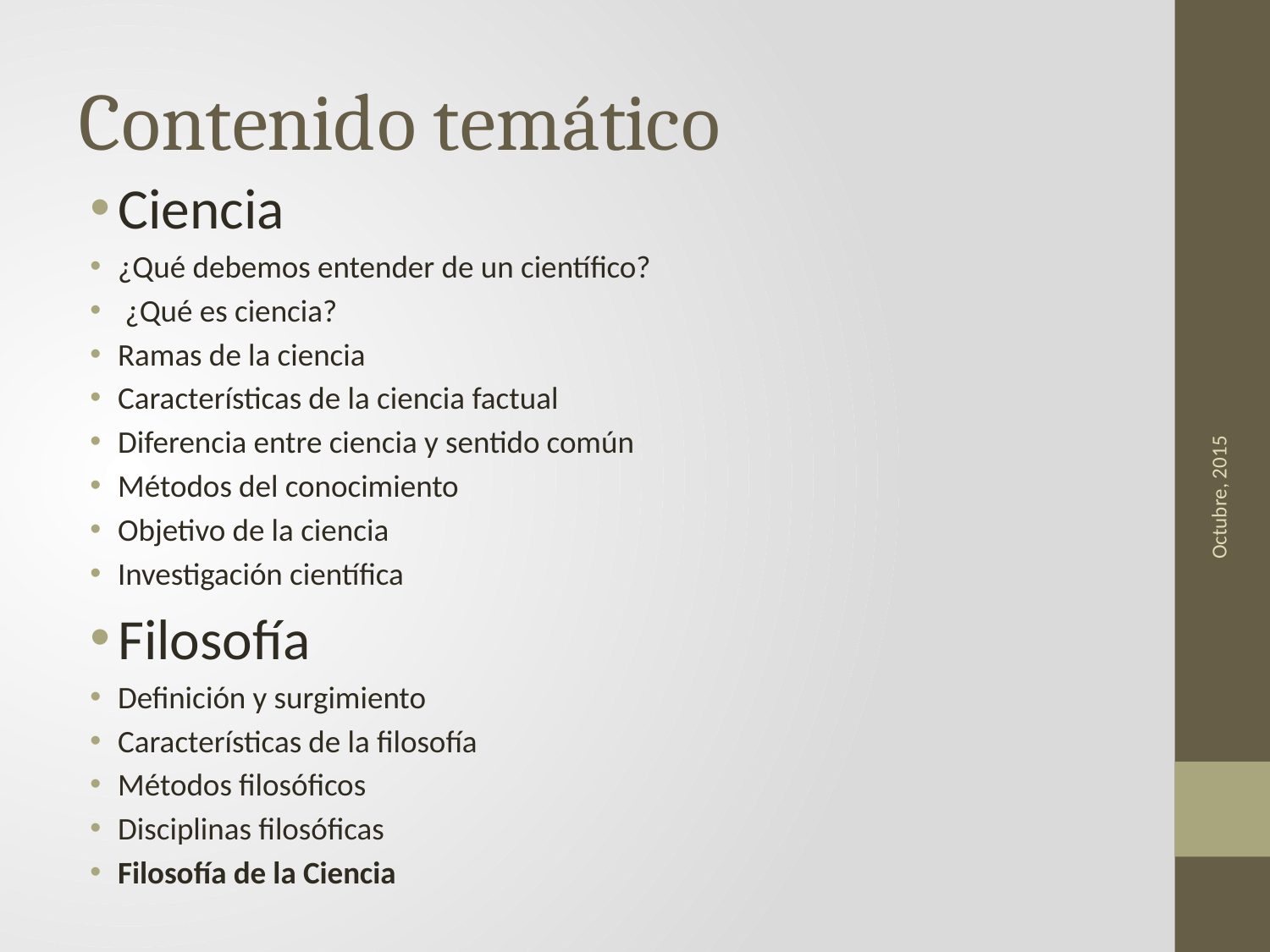

# Contenido temático
Ciencia
¿Qué debemos entender de un científico?
 ¿Qué es ciencia?
Ramas de la ciencia
Características de la ciencia factual
Diferencia entre ciencia y sentido común
Métodos del conocimiento
Objetivo de la ciencia
Investigación científica
Filosofía
Definición y surgimiento
Características de la filosofía
Métodos filosóficos
Disciplinas filosóficas
Filosofía de la Ciencia

Octubre, 2015